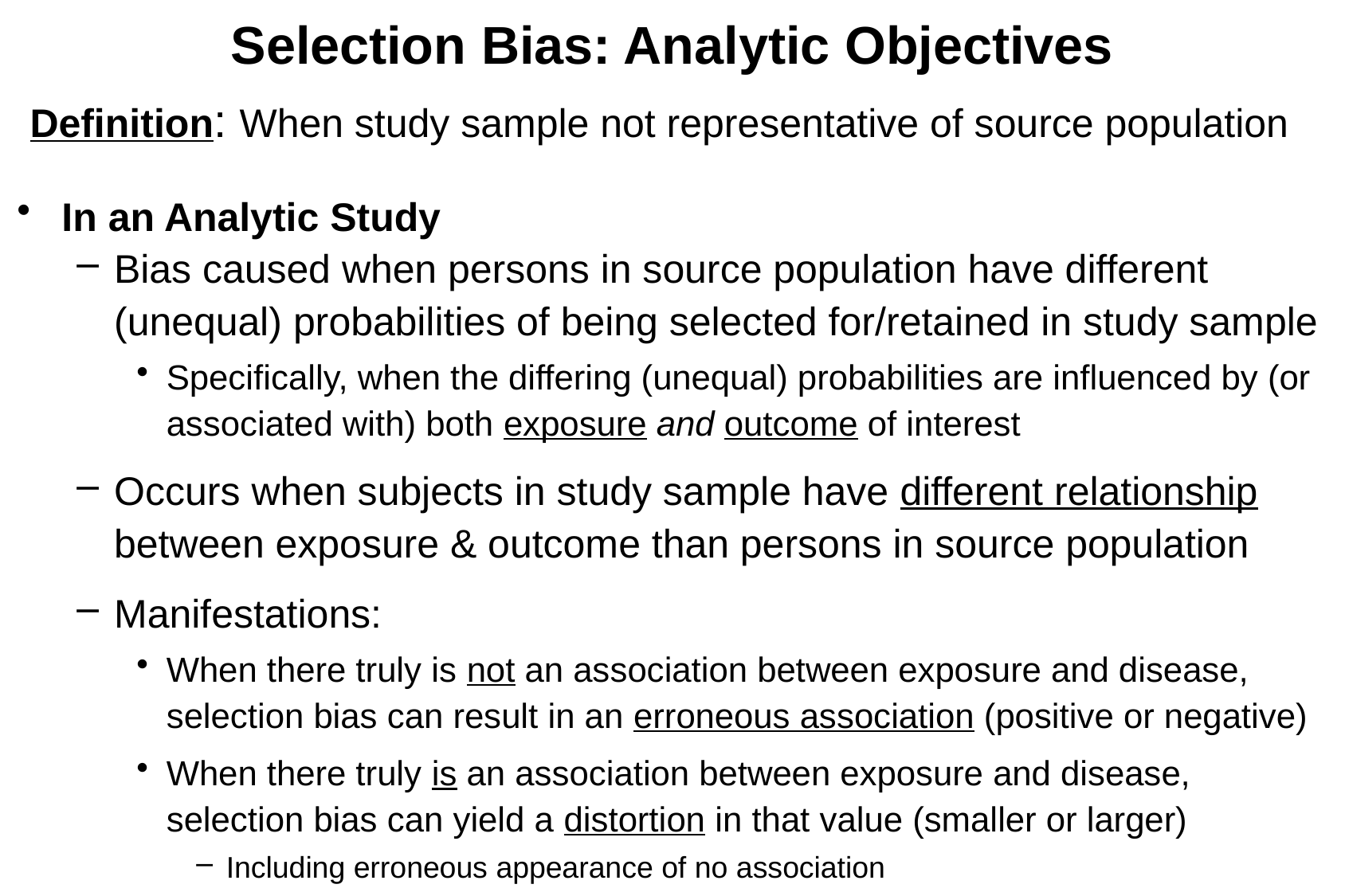

# Selection Bias: Analytic Objectives
 Definition: When study sample not representative of source population

In an Analytic Study
Bias caused when persons in source population have different (unequal) probabilities of being selected for/retained in study sample
Specifically, when the differing (unequal) probabilities are influenced by (or associated with) both exposure and outcome of interest
Occurs when subjects in study sample have different relationship between exposure & outcome than persons in source population
Manifestations:
When there truly is not an association between exposure and disease, selection bias can result in an erroneous association (positive or negative)
When there truly is an association between exposure and disease, selection bias can yield a distortion in that value (smaller or larger)
Including erroneous appearance of no association